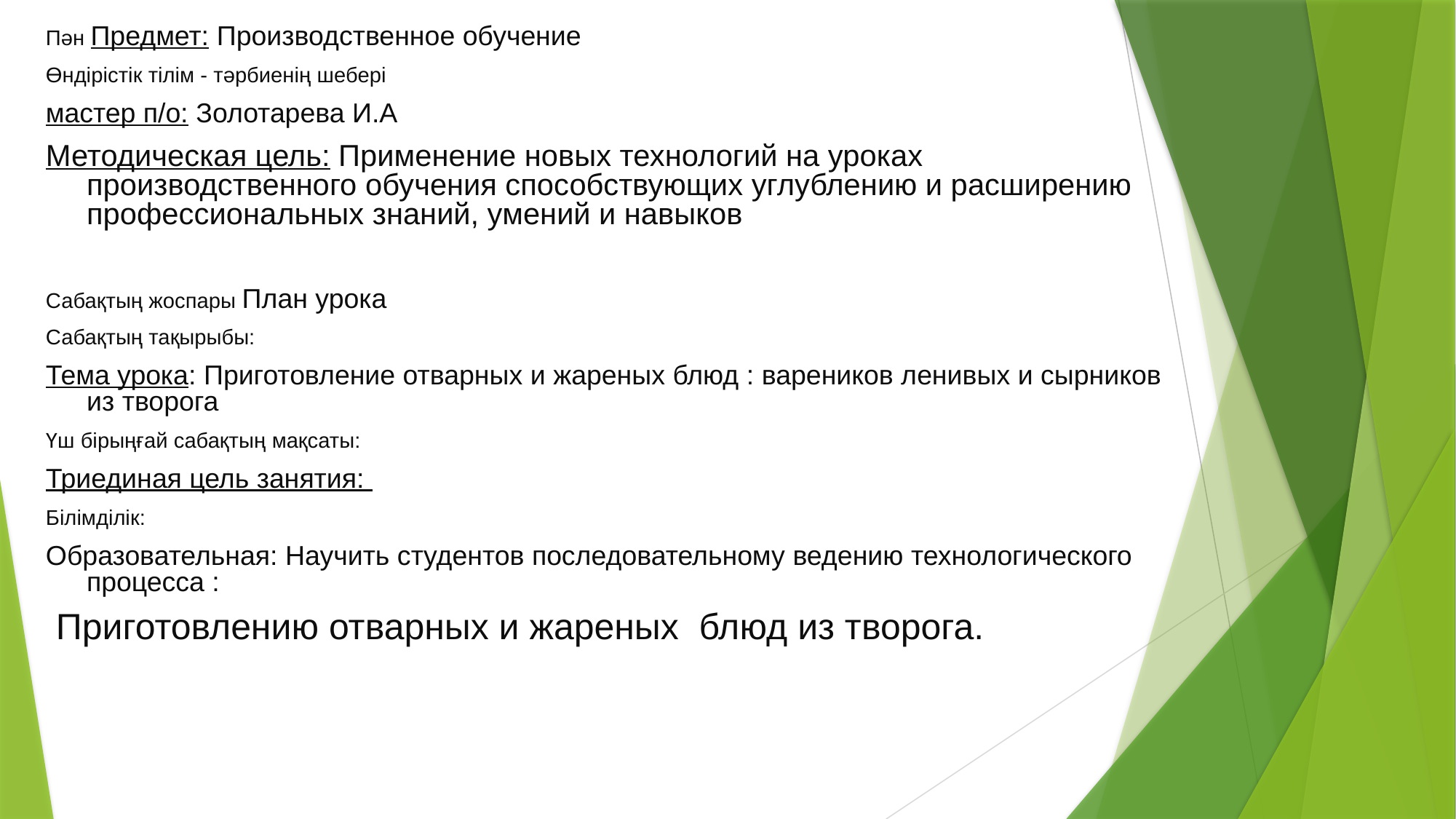

Пән Предмет: Производственное обучение
Өндірістік тілім - тәрбиенің шебері
мастер п/о: Золотарева И.А
Методическая цель: Применение новых технологий на уроках производственного обучения способствующих углублению и расширению профессиональных знаний, умений и навыков

Сабақтың жоспары План урока
Сабақтың тақырыбы:
Тема урока: Приготовление отварных и жареных блюд : вареников ленивых и сырников из творога
Үш бірыңғай сабақтың мақсаты:
Триединая цель занятия:
Білімділік:
Образовательная: Научить студентов последовательному ведению технологического процесса :
 Приготовлению отварных и жареных  блюд из творога.